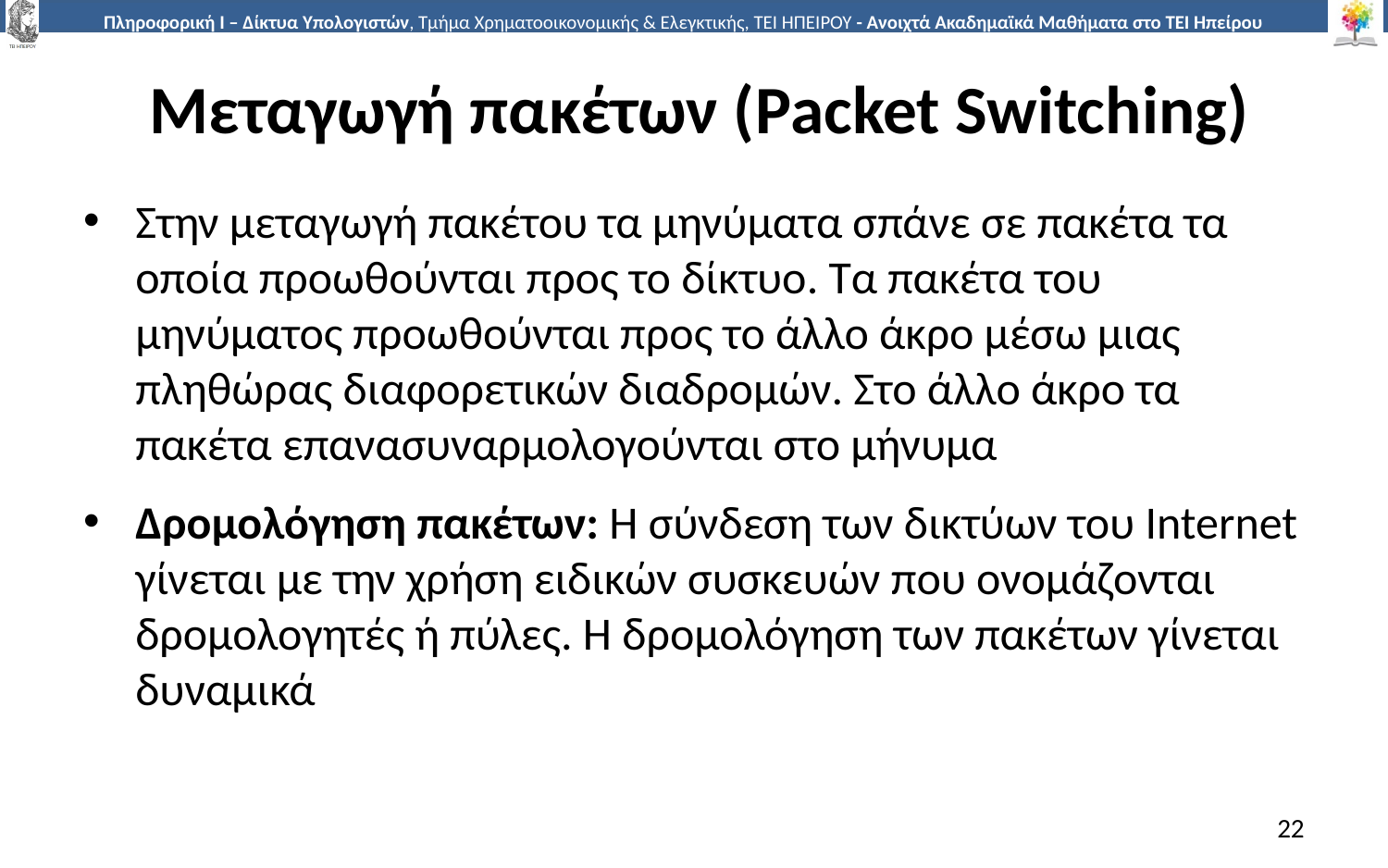

# Μεταγωγή πακέτων (Packet Switching)
Στην μεταγωγή πακέτου τα μηνύματα σπάνε σε πακέτα τα οποία προωθούνται προς το δίκτυο. Τα πακέτα του μηνύματος προωθούνται προς το άλλο άκρο μέσω μιας πληθώρας διαφορετικών διαδρομών. Στο άλλο άκρο τα πακέτα επανασυναρμολογούνται στο μήνυμα
Δρομολόγηση πακέτων: Η σύνδεση των δικτύων του Internet γίνεται με την χρήση ειδικών συσκευών που ονομάζονται δρομολογητές ή πύλες. Η δρομολόγηση των πακέτων γίνεται δυναμικά

22